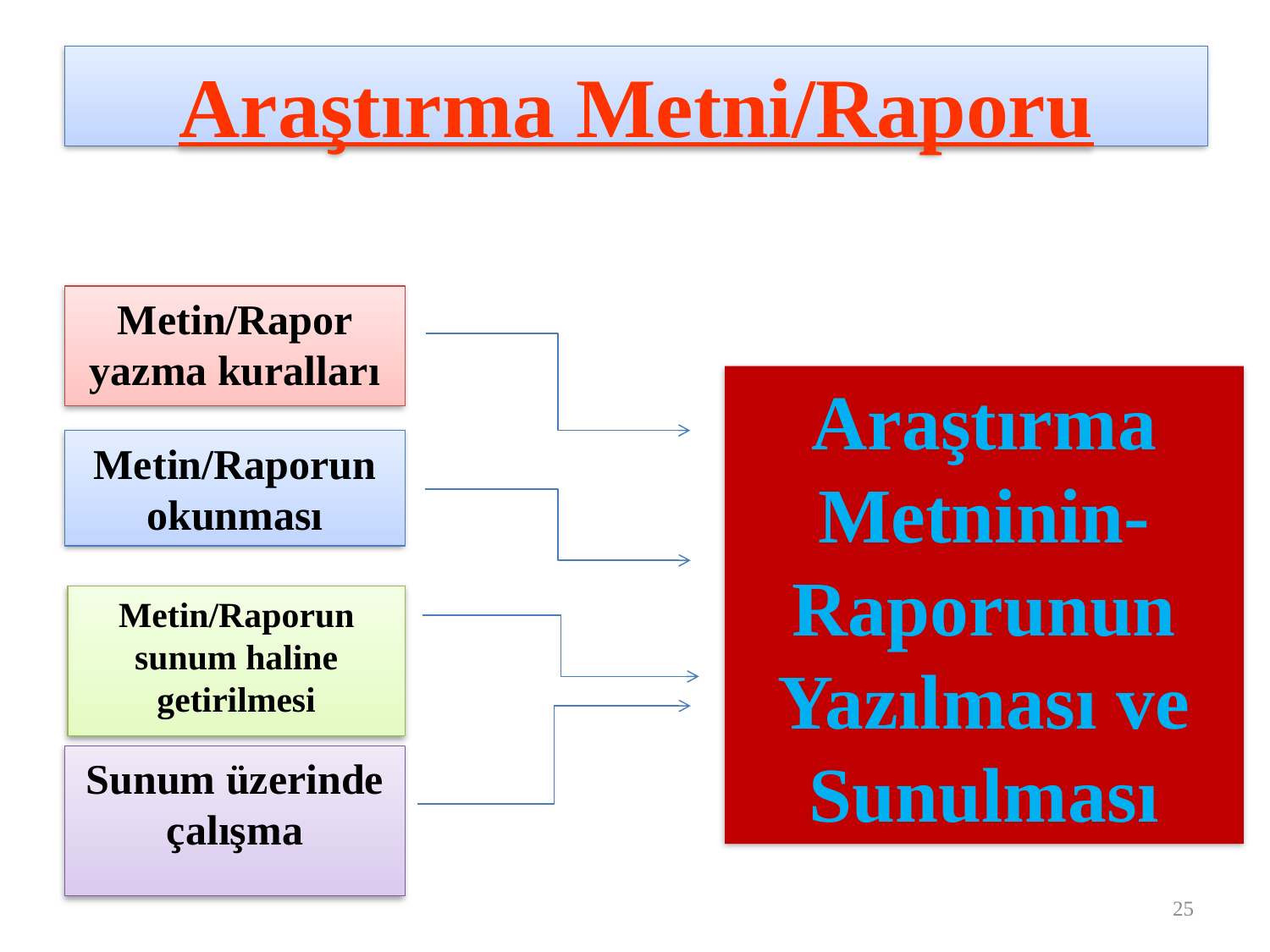

Araştırma Metni/Raporu
Metin/Rapor yazma kuralları
Araştırma Metninin-Raporunun Yazılması ve Sunulması
Metin/Raporun okunması
Metin/Raporun sunum haline getirilmesi
Sunum üzerinde çalışma
25